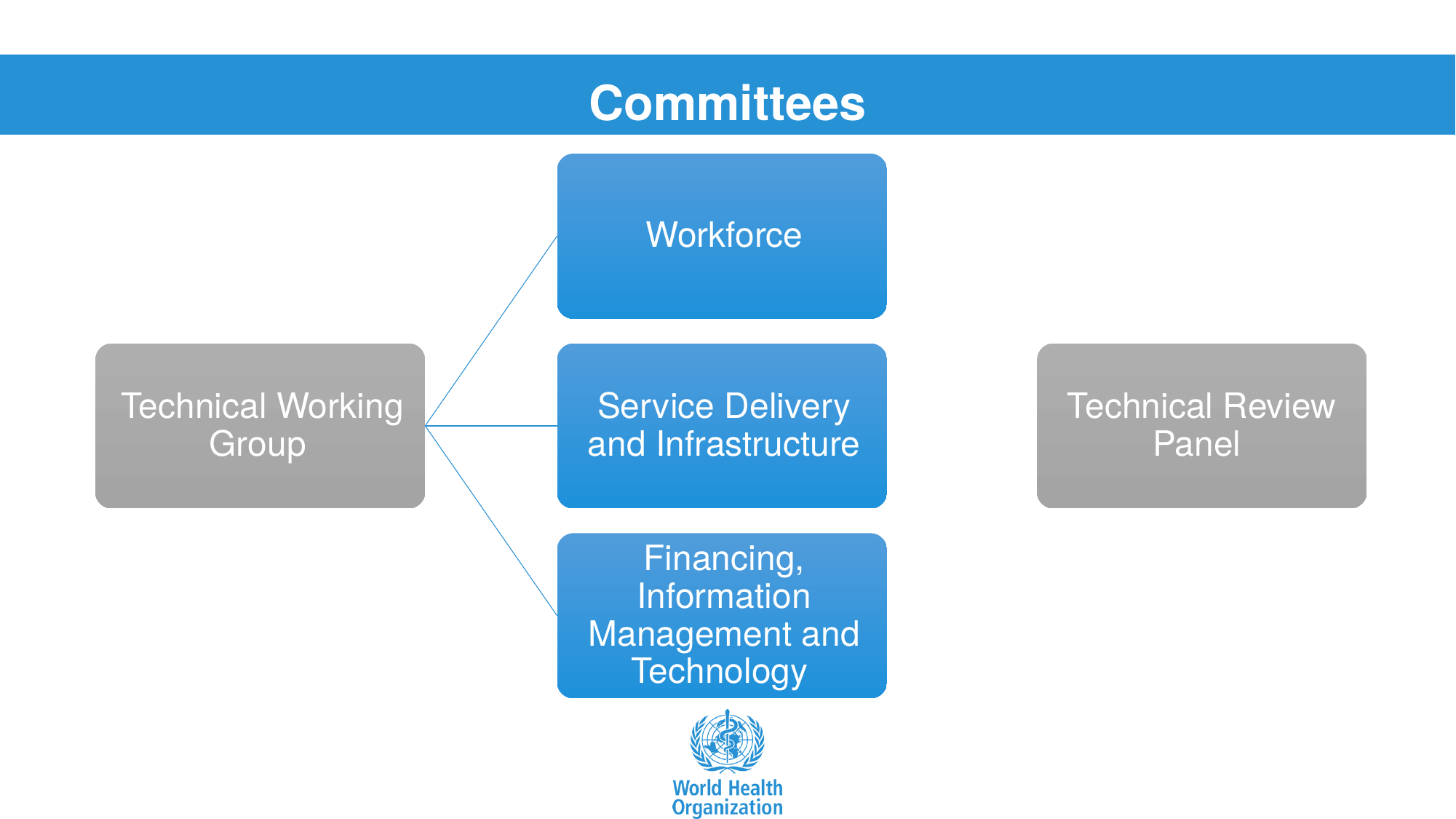

Committees
Technical Working Group

Workforce

Service Delivery and Infrastructure

Financing, Information Management and Technology

Technical Review Panel